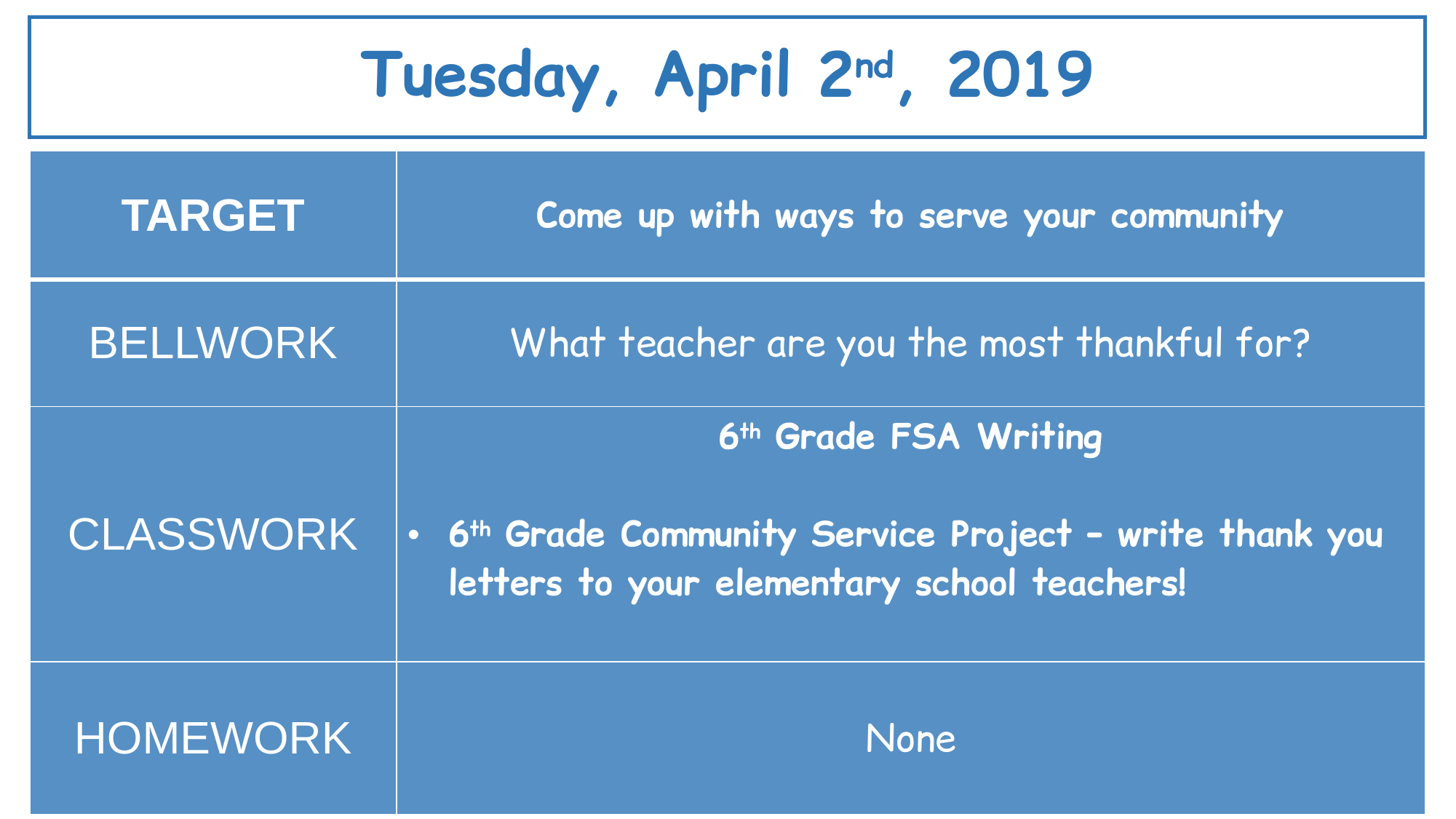

Tuesday, April 2nd, 2019

| TARGET | Come up with ways to serve your community |
| --- | --- |
| BELLWORK | What teacher are you the most thankful for? |
| CLASSWORK | 6th Grade FSA Writing 6th Grade Community Service Project – write thank you letters to your elementary school teachers! |
| HOMEWORK | None |